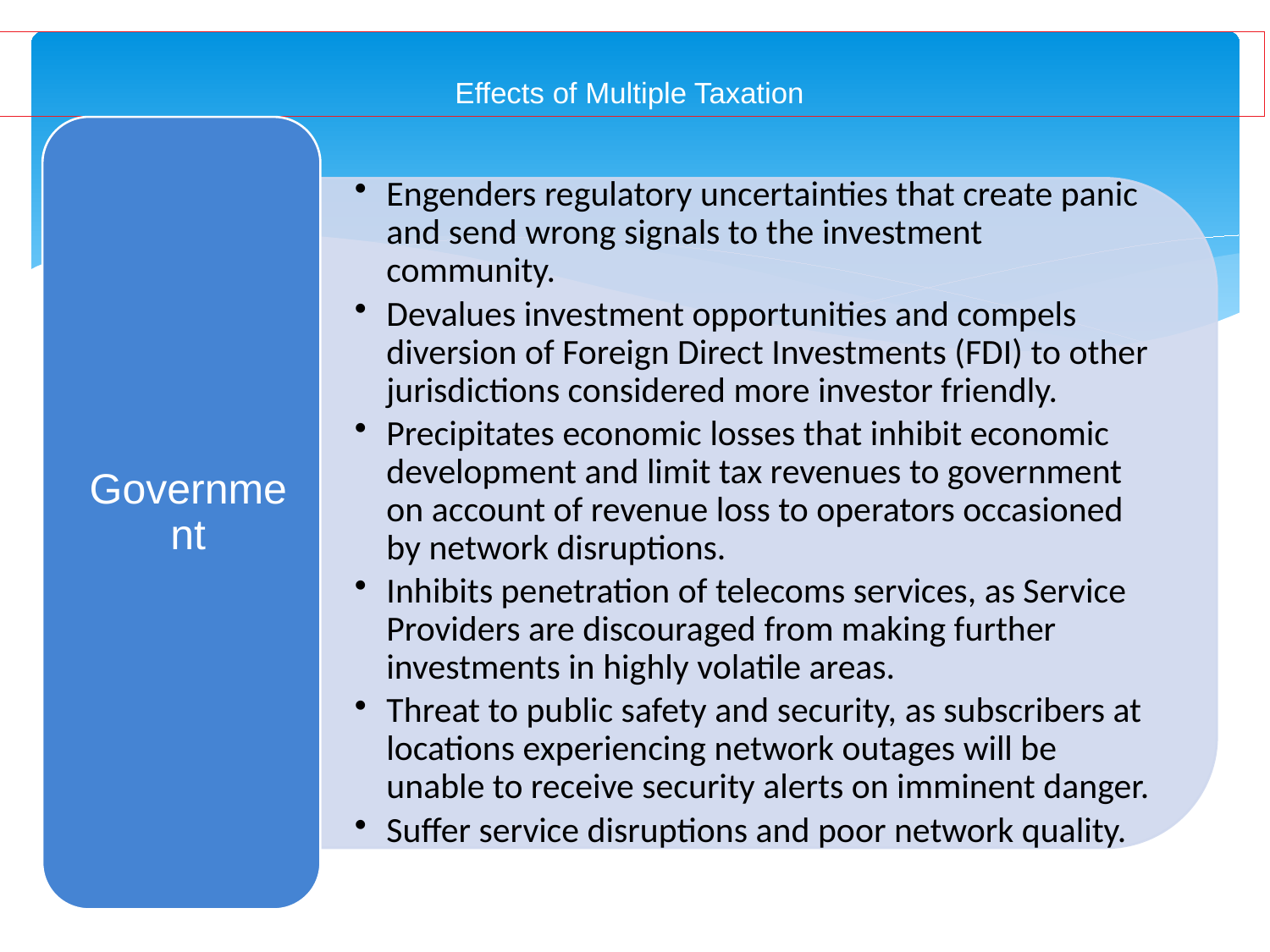

# Effects of Multiple Taxation
Engenders regulatory uncertainties that create panic and send wrong signals to the investment community.
Devalues investment opportunities and compels diversion of Foreign Direct Investments (FDI) to other jurisdictions considered more investor friendly.
Precipitates economic losses that inhibit economic development and limit tax revenues to government on account of revenue loss to operators occasioned by network disruptions.
Inhibits penetration of telecoms services, as Service Providers are discouraged from making further investments in highly volatile areas.
Threat to public safety and security, as subscribers at locations experiencing network outages will be unable to receive security alerts on imminent danger.
Suffer service disruptions and poor network quality.
Government